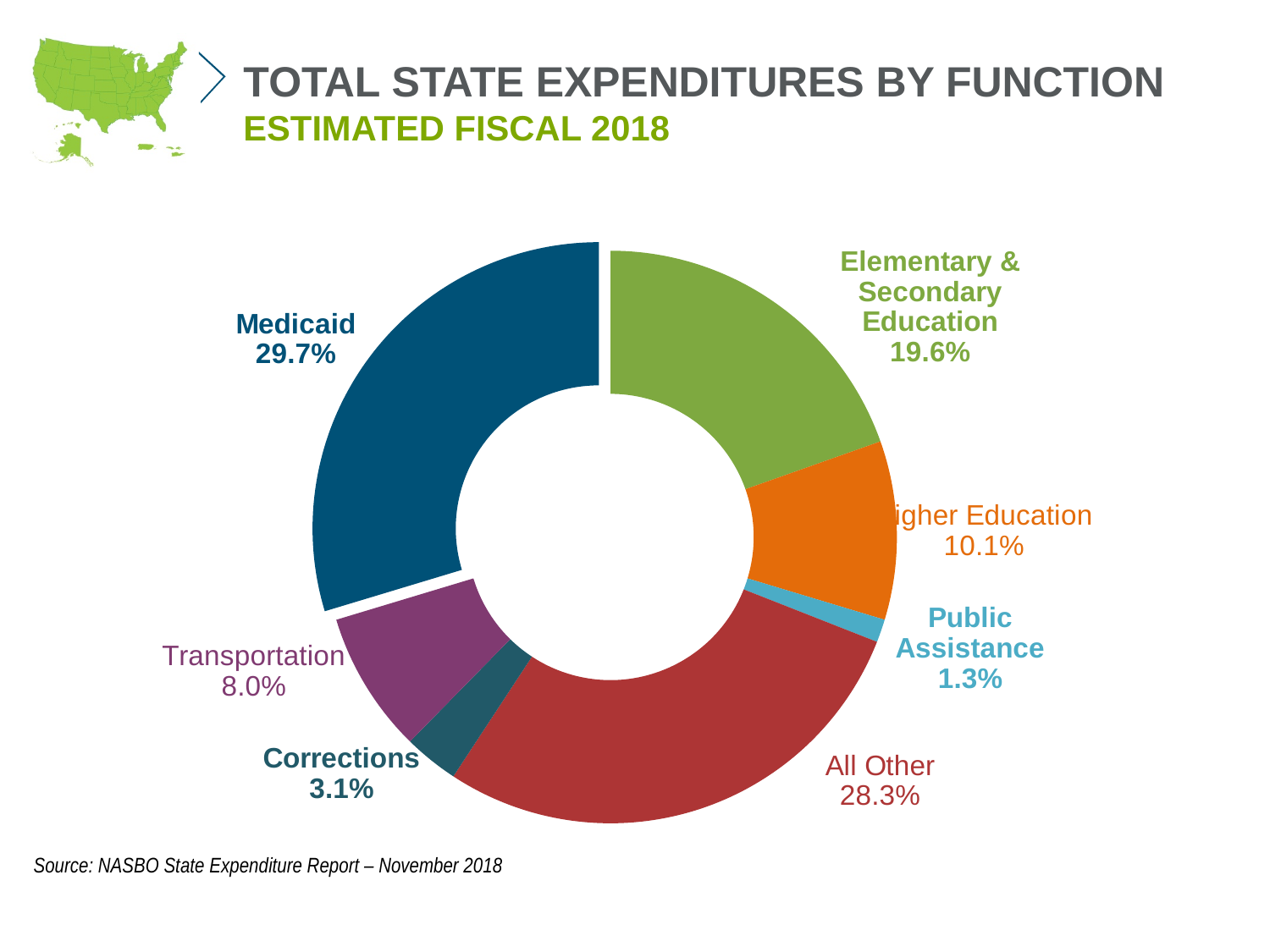

TOTAL STATE EXPENDITURES BY FUNCTION
ESTIMATED FISCAL 2018

### Chart

| Category | Total State Expenditures by Function, Estimated Fiscal 2010 |
|---|---|
| Elementary & Secondary Education | 19.6 |
| Higher Education | 10.1 |
| Public Assistance | 1.3 |
| All Other | 28.3 |
| Corrections | 3.1 |
| Transportation | 8.0 |
| Medicaid | 29.7 |
Source: NASBO State Expenditure Report – November 2018